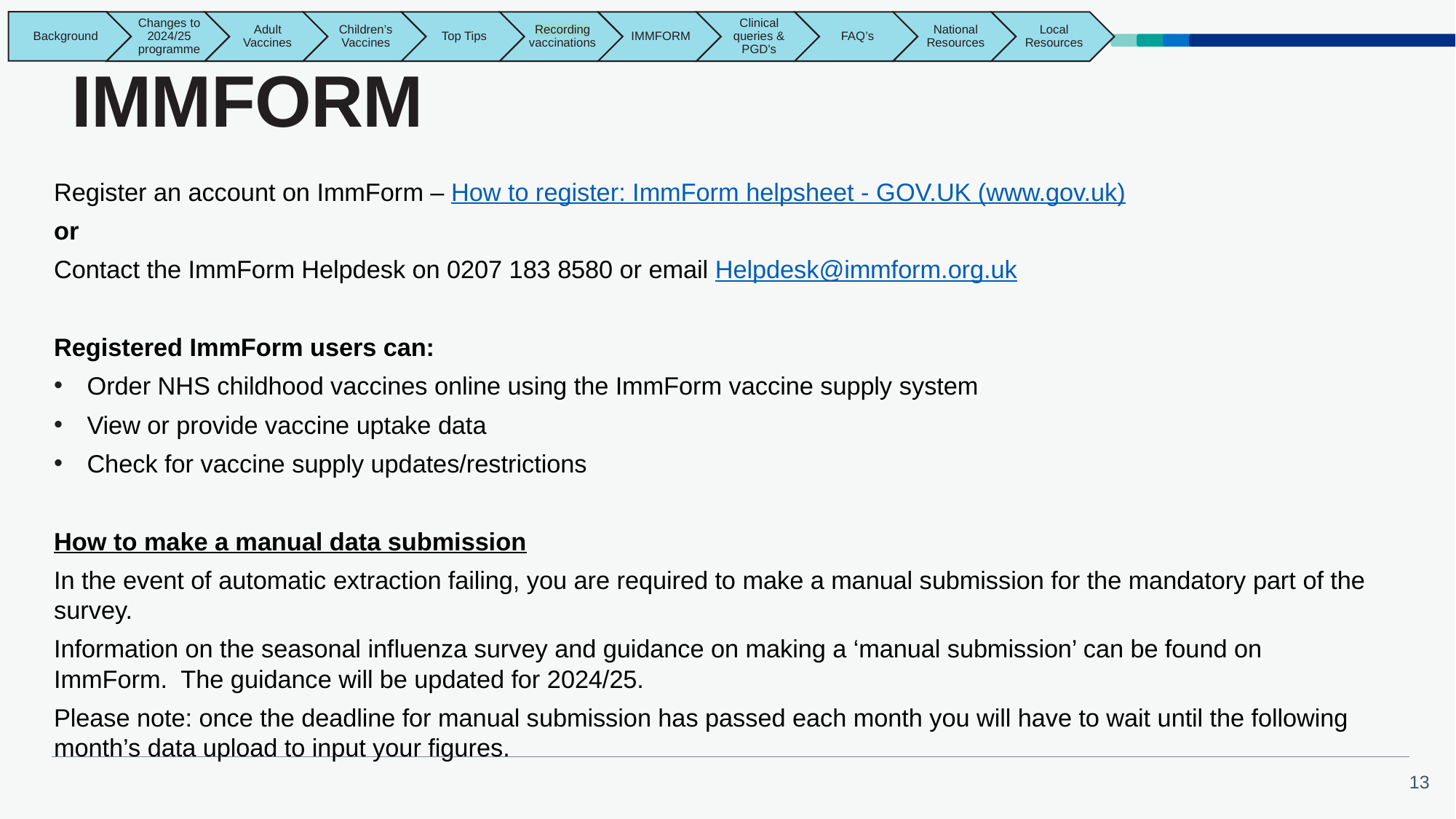

Background
Changes to 2024/25 programme
Adult Vaccines
Children’s Vaccines
Top Tips
Recording vaccinations
IMMFORM
Clinical queries & PGD's
FAQ’s
National Resources
Local Resources

# IMMFORM

Register an account on ImmForm – How to register: ImmForm helpsheet - GOV.UK (www.gov.uk)
or
Contact the ImmForm Helpdesk on 0207 183 8580 or email Helpdesk@immform.org.uk

Registered ImmForm users can:
Order NHS childhood vaccines online using the ImmForm vaccine supply system
View or provide vaccine uptake data
Check for vaccine supply updates/restrictions

How to make a manual data submission
In the event of automatic extraction failing, you are required to make a manual submission for the mandatory part of the survey.
Information on the seasonal influenza survey and guidance on making a ‘manual submission’ can be found on ImmForm.  The guidance will be updated for 2024/25.
Please note: once the deadline for manual submission has passed each month you will have to wait until the following month’s data upload to input your figures.